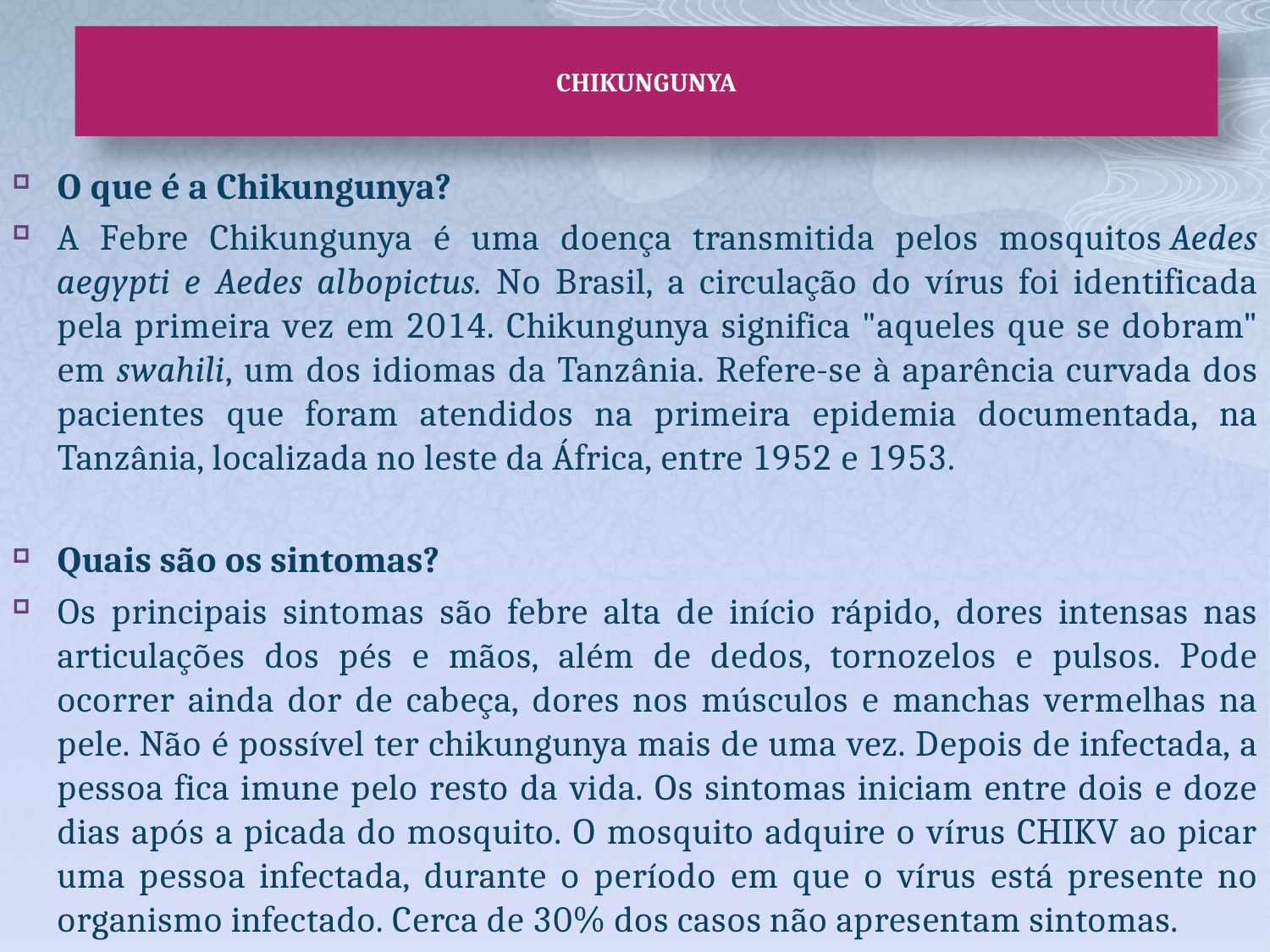

# CHIKUNGUNYA
O que é a Chikungunya?
A Febre Chikungunya é uma doença transmitida pelos mosquitos Aedes aegypti e Aedes albopictus. No Brasil, a circulação do vírus foi identificada pela primeira vez em 2014. Chikungunya significa "aqueles que se dobram" em swahili, um dos idiomas da Tanzânia. Refere-se à aparência curvada dos pacientes que foram atendidos na primeira epidemia documentada, na Tanzânia, localizada no leste da África, entre 1952 e 1953.

Quais são os sintomas?
Os principais sintomas são febre alta de início rápido, dores intensas nas articulações dos pés e mãos, além de dedos, tornozelos e pulsos. Pode ocorrer ainda dor de cabeça, dores nos músculos e manchas vermelhas na pele. Não é possível ter chikungunya mais de uma vez. Depois de infectada, a pessoa fica imune pelo resto da vida. Os sintomas iniciam entre dois e doze dias após a picada do mosquito. O mosquito adquire o vírus CHIKV ao picar uma pessoa infectada, durante o período em que o vírus está presente no organismo infectado. Cerca de 30% dos casos não apresentam sintomas.